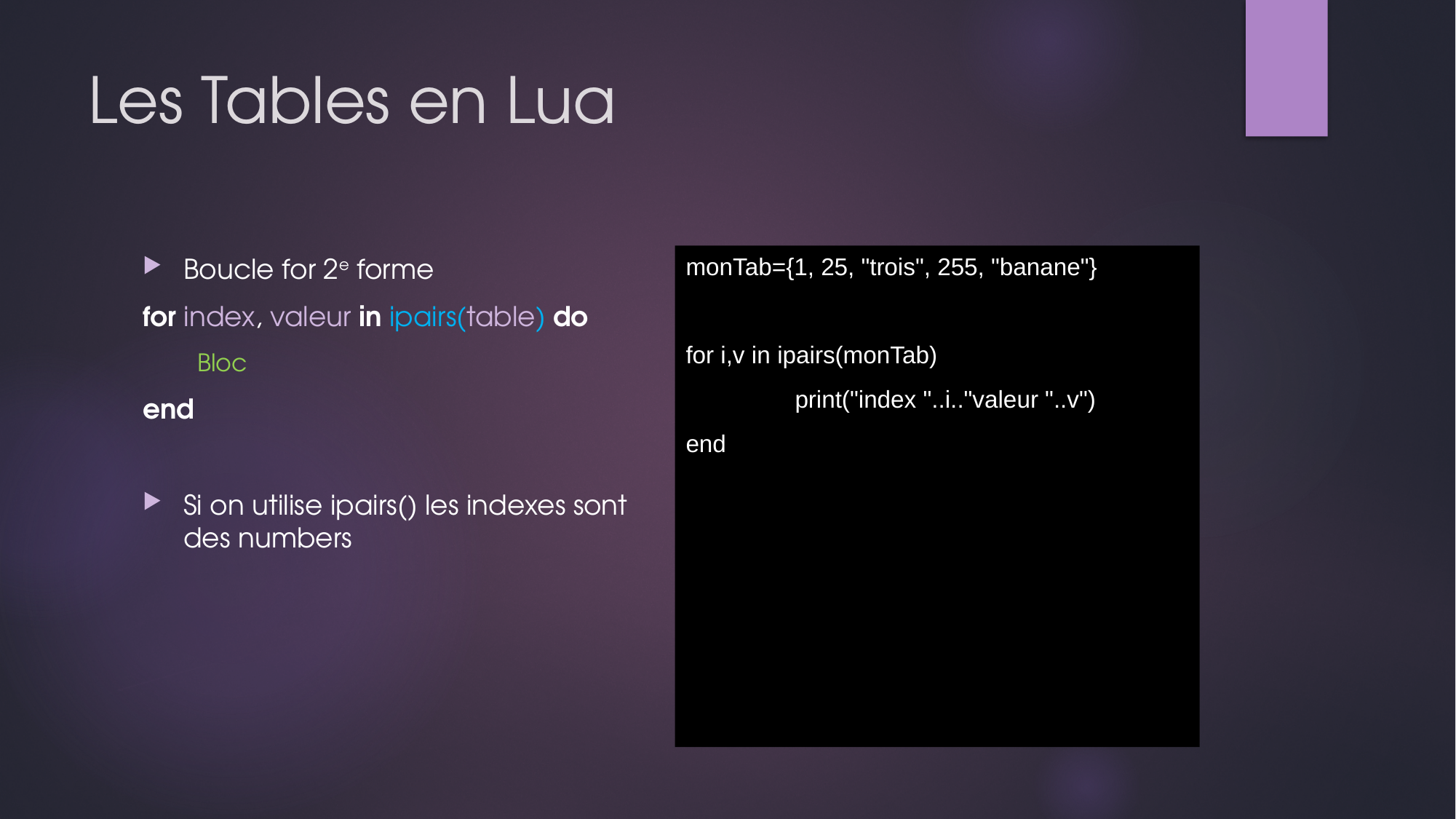

# Les Tables en Lua
monTab={1, 25, "trois", 255, "banane"}

for i,v in ipairs(monTab)
	print("index "..i.."valeur "..v")
end
Boucle for 2e forme
for index, valeur in ipairs(table) do
Bloc
end

Si on utilise ipairs() les indexes sont des numbers